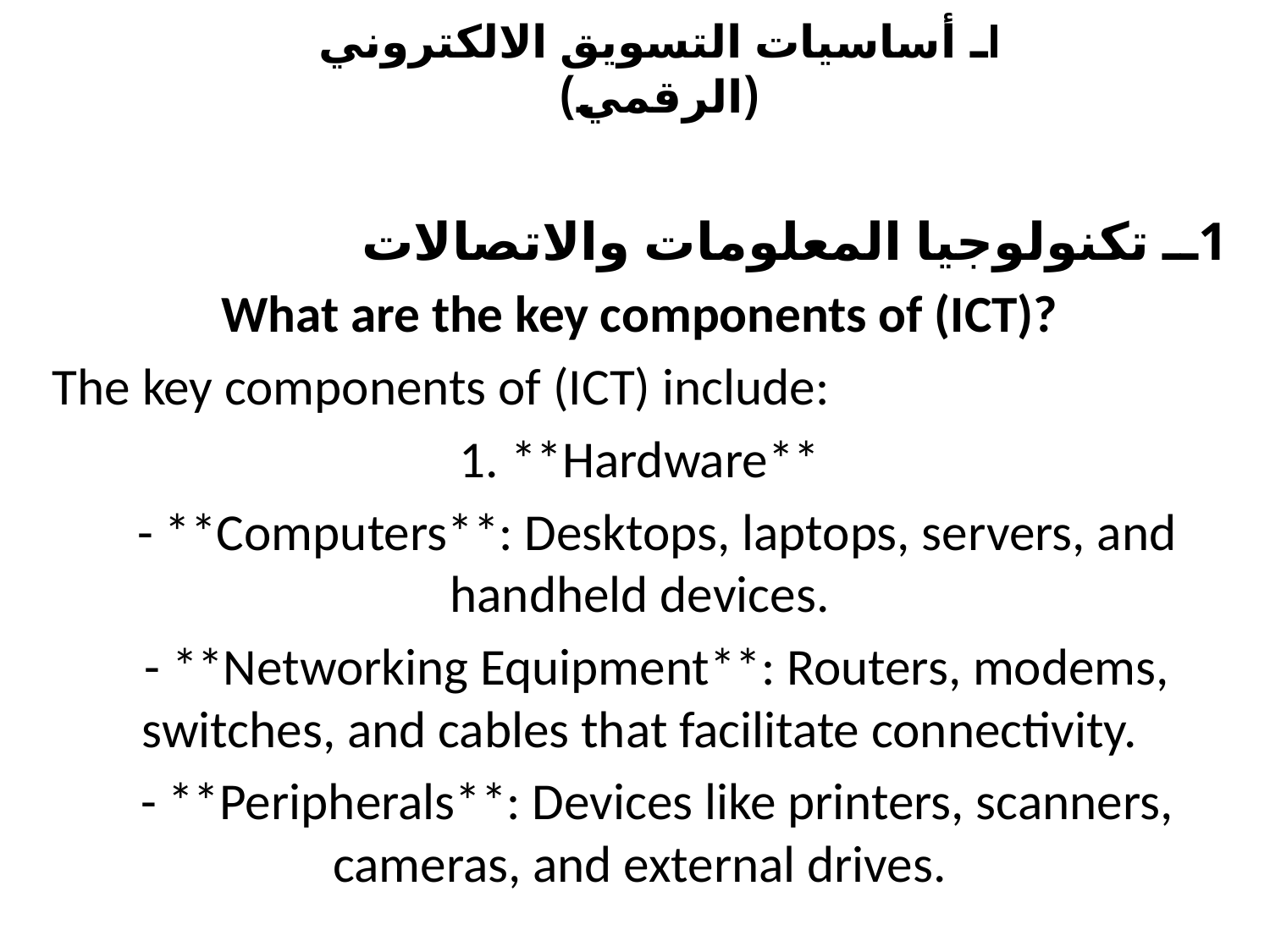

# Iـ أساسيات التسويق الالكتروني (الرقمي)

1ــ تكنولوجيا المعلومات والاتصالات
What are the key components of (ICT)?
The key components of (ICT) include:
1. **Hardware**
   - **Computers**: Desktops, laptops, servers, and handheld devices.
   - **Networking Equipment**: Routers, modems, switches, and cables that facilitate connectivity.
   - **Peripherals**: Devices like printers, scanners, cameras, and external drives.